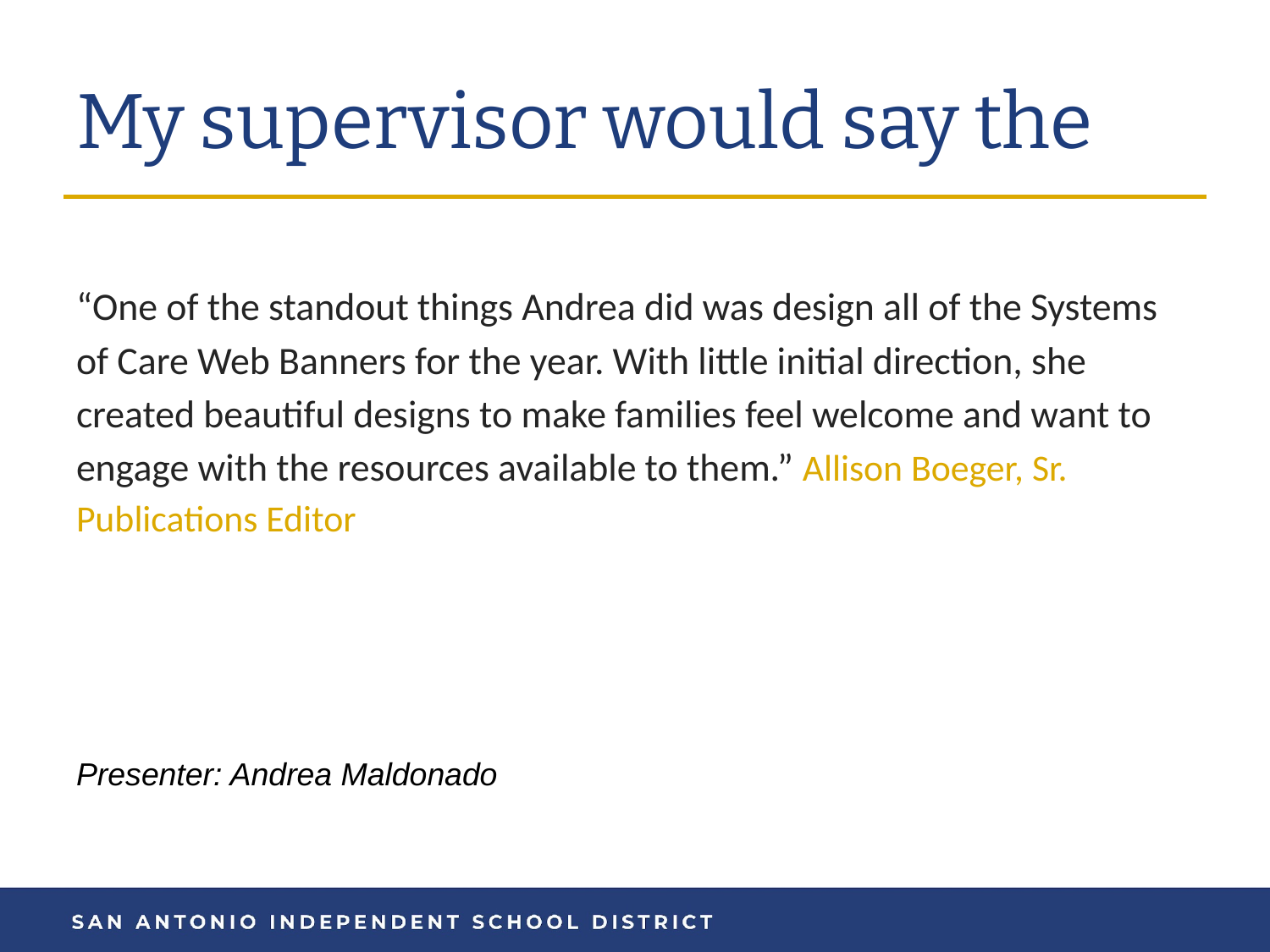

# My supervisor would say the

“One of the standout things Andrea did was design all of the Systems of Care Web Banners for the year. With little initial direction, she created beautiful designs to make families feel welcome and want to engage with the resources available to them.” Allison Boeger, Sr. Publications Editor

Presenter: Andrea Maldonado